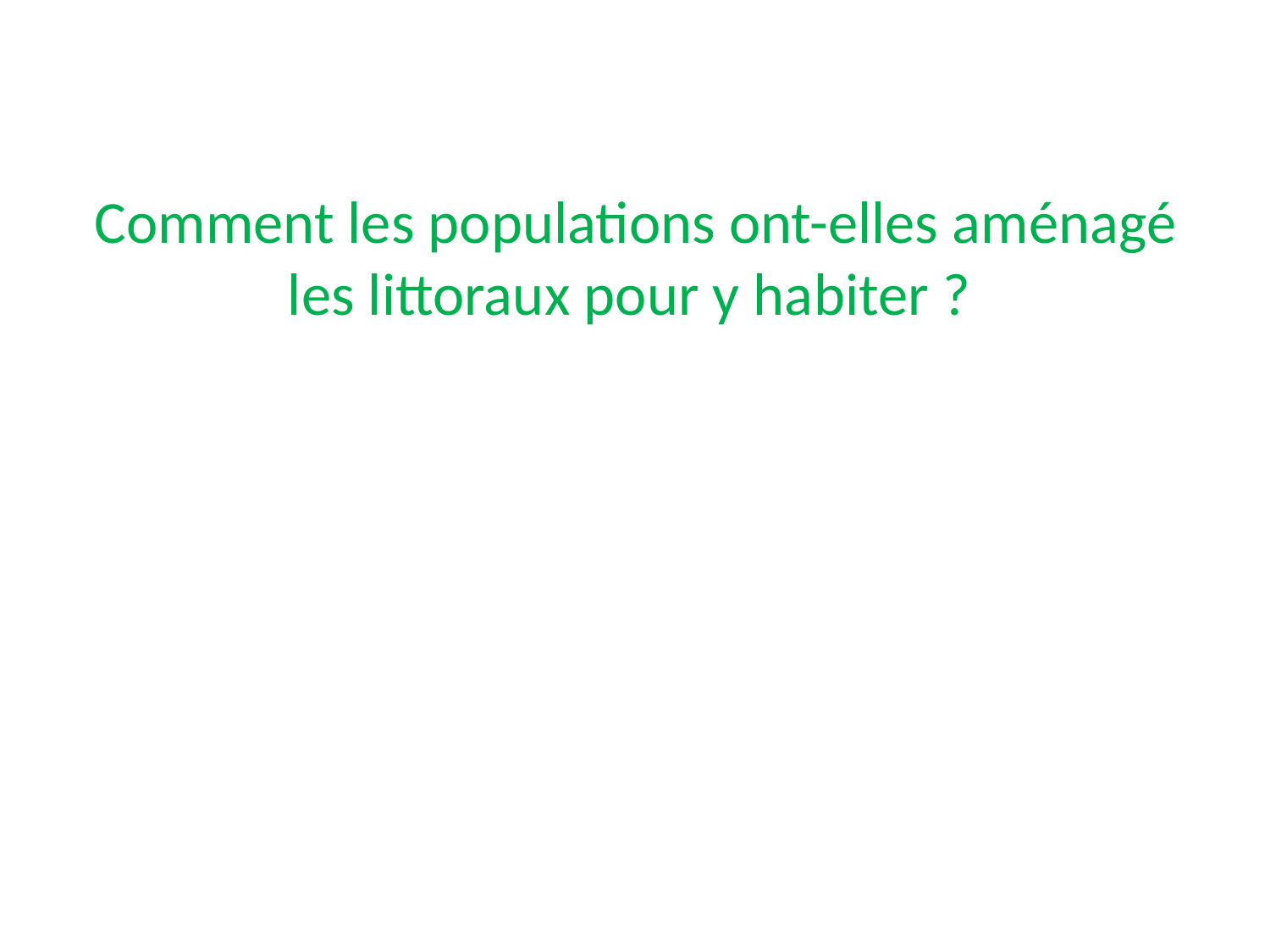

# Comment les populations ont-elles aménagé les littoraux pour y habiter ?